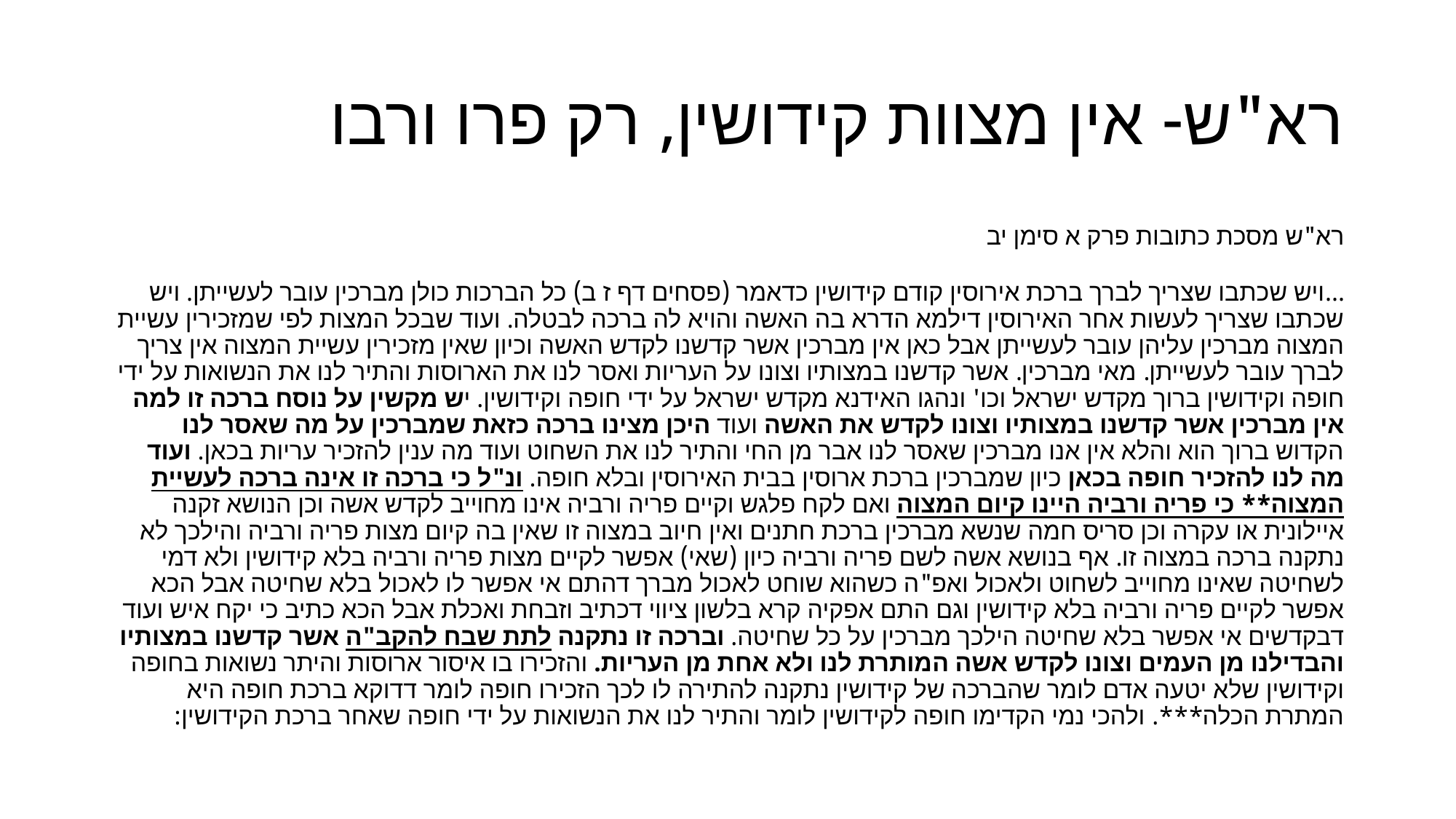

# רא"ש- אין מצוות קידושין, רק פרו ורבו
רא"ש מסכת כתובות פרק א סימן יב
...ויש שכתבו שצריך לברך ברכת אירוסין קודם קידושין כדאמר (פסחים דף ז ב) כל הברכות כולן מברכין עובר לעשייתן. ויש שכתבו שצריך לעשות אחר האירוסין דילמא הדרא בה האשה והויא לה ברכה לבטלה. ועוד שבכל המצות לפי שמזכירין עשיית המצוה מברכין עליהן עובר לעשייתן אבל כאן אין מברכין אשר קדשנו לקדש האשה וכיון שאין מזכירין עשיית המצוה אין צריך לברך עובר לעשייתן. מאי מברכין. אשר קדשנו במצותיו וצונו על העריות ואסר לנו את הארוסות והתיר לנו את הנשואות על ידי חופה וקידושין ברוך מקדש ישראל וכו' ונהגו האידנא מקדש ישראל על ידי חופה וקידושין. יש מקשין על נוסח ברכה זו למה אין מברכין אשר קדשנו במצותיו וצונו לקדש את האשה ועוד היכן מצינו ברכה כזאת שמברכין על מה שאסר לנו הקדוש ברוך הוא והלא אין אנו מברכין שאסר לנו אבר מן החי והתיר לנו את השחוט ועוד מה ענין להזכיר עריות בכאן. ועוד מה לנו להזכיר חופה בכאן כיון שמברכין ברכת ארוסין בבית האירוסין ובלא חופה. ונ"ל כי ברכה זו אינה ברכה לעשיית המצוה** כי פריה ורביה היינו קיום המצוה ואם לקח פלגש וקיים פריה ורביה אינו מחוייב לקדש אשה וכן הנושא זקנה איילונית או עקרה וכן סריס חמה שנשא מברכין ברכת חתנים ואין חיוב במצוה זו שאין בה קיום מצות פריה ורביה והילכך לא נתקנה ברכה במצוה זו. אף בנושא אשה לשם פריה ורביה כיון (שאי) אפשר לקיים מצות פריה ורביה בלא קידושין ולא דמי לשחיטה שאינו מחוייב לשחוט ולאכול ואפ"ה כשהוא שוחט לאכול מברך דהתם אי אפשר לו לאכול בלא שחיטה אבל הכא אפשר לקיים פריה ורביה בלא קידושין וגם התם אפקיה קרא בלשון ציווי דכתיב וזבחת ואכלת אבל הכא כתיב כי יקח איש ועוד דבקדשים אי אפשר בלא שחיטה הילכך מברכין על כל שחיטה. וברכה זו נתקנה לתת שבח להקב"ה אשר קדשנו במצותיו והבדילנו מן העמים וצונו לקדש אשה המותרת לנו ולא אחת מן העריות. והזכירו בו איסור ארוסות והיתר נשואות בחופה וקידושין שלא יטעה אדם לומר שהברכה של קידושין נתקנה להתירה לו לכך הזכירו חופה לומר דדוקא ברכת חופה היא המתרת הכלה***. ולהכי נמי הקדימו חופה לקידושין לומר והתיר לנו את הנשואות על ידי חופה שאחר ברכת הקידושין: